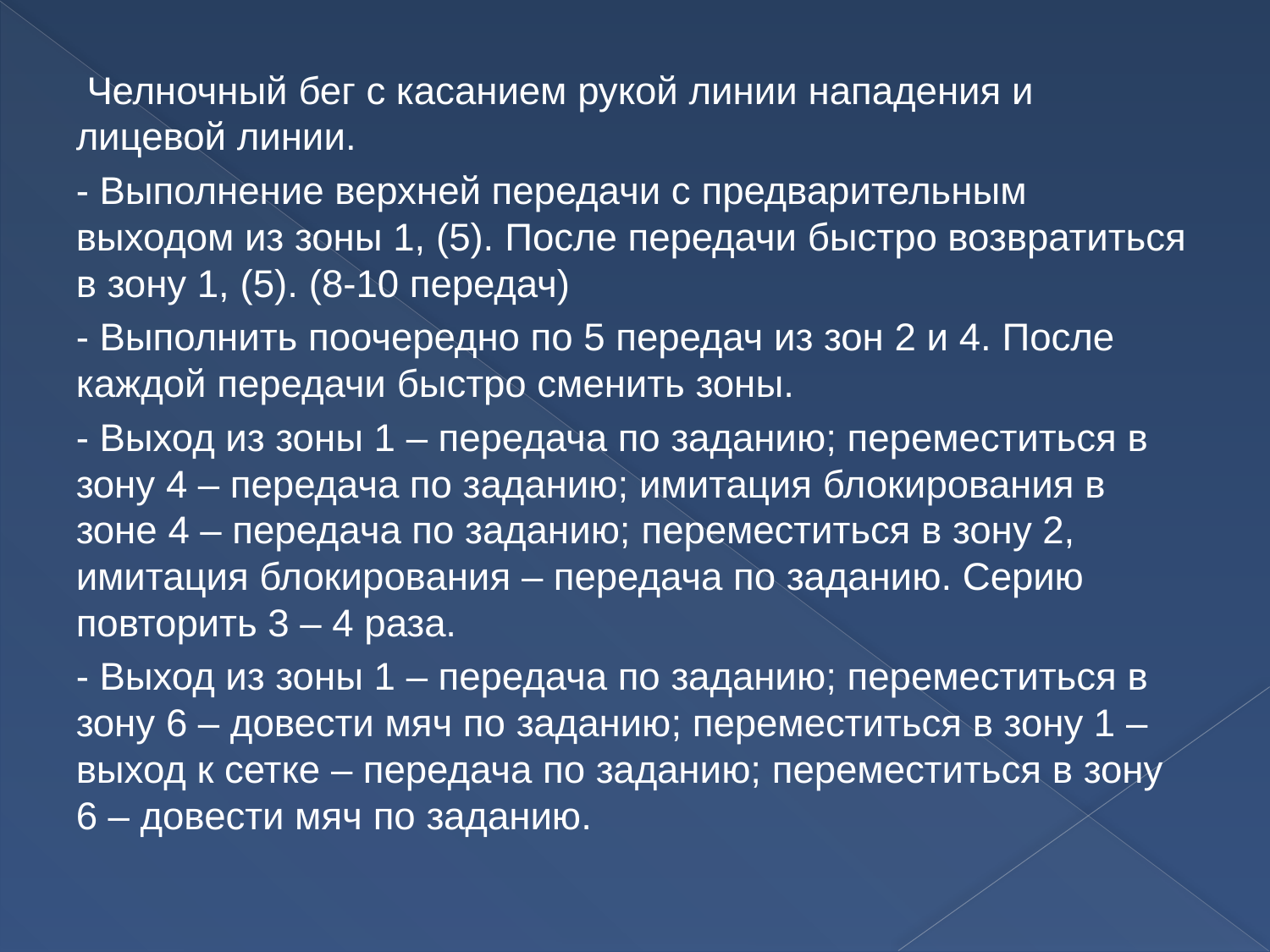

Челночный бег с касанием рукой линии нападения и лицевой линии.
- Выполнение верхней передачи с предварительным выходом из зоны 1, (5). После передачи быстро возвратиться в зону 1, (5). (8-10 передач)
- Выполнить поочередно по 5 передач из зон 2 и 4. После каждой передачи быстро сменить зоны.
- Выход из зоны 1 – передача по заданию; переместиться в зону 4 – передача по заданию; имитация блокирования в зоне 4 – передача по заданию; переместиться в зону 2, имитация блокирования – передача по заданию. Серию повторить 3 – 4 раза.
- Выход из зоны 1 – передача по заданию; переместиться в зону 6 – довести мяч по заданию; переместиться в зону 1 – выход к сетке – передача по заданию; переместиться в зону 6 – довести мяч по заданию.